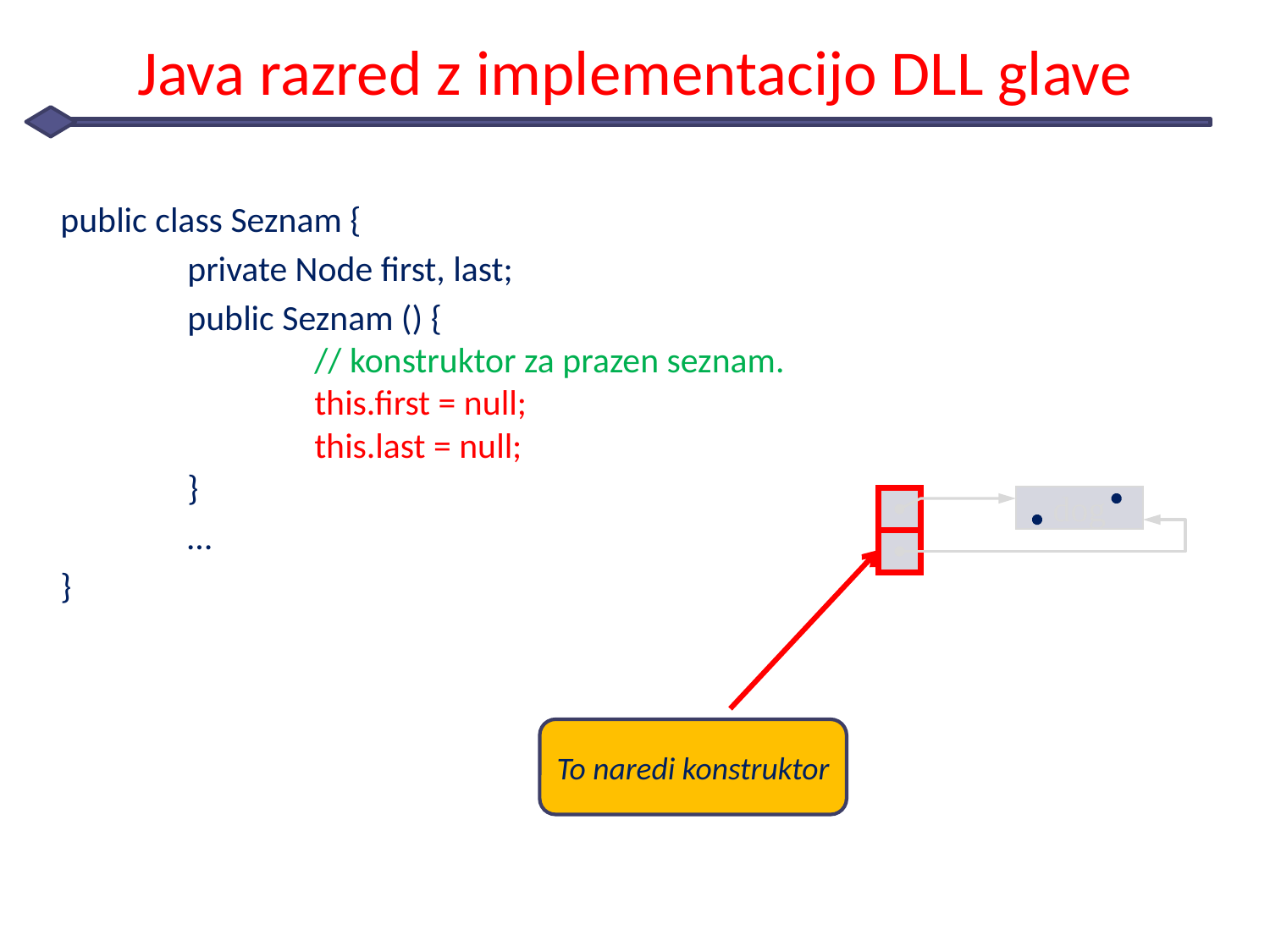

# Java razred z implementacijo DLL glave
	public class Seznam {
		private Node first, last;
		public Seznam () {
		// konstruktor za prazen seznam.
		this.first = null;
		this.last = null;
	}
		…
	}
dog

To naredi konstruktor